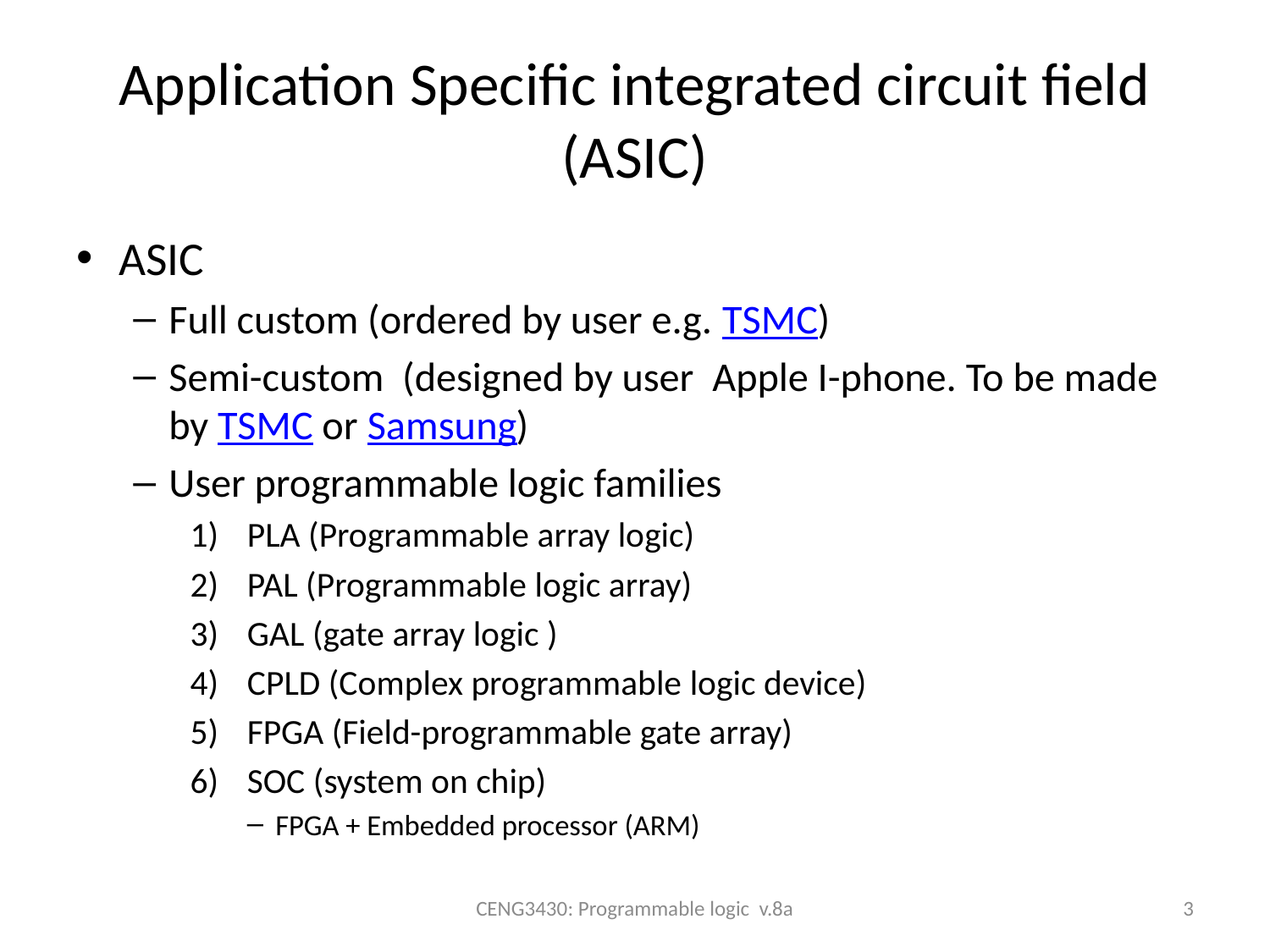

# Application Specific integrated circuit field (ASIC)
ASIC
Full custom (ordered by user e.g. TSMC)
Semi-custom  (designed by user  Apple I-phone. To be made by TSMC or Samsung)
User programmable logic families
PLA (Programmable array logic)
PAL (Programmable logic array)
GAL (gate array logic )
CPLD (Complex programmable logic device)
FPGA (Field-programmable gate array)
SOC (system on chip)
FPGA + Embedded processor (ARM)

CENG3430: Programmable logic  v.8a
3